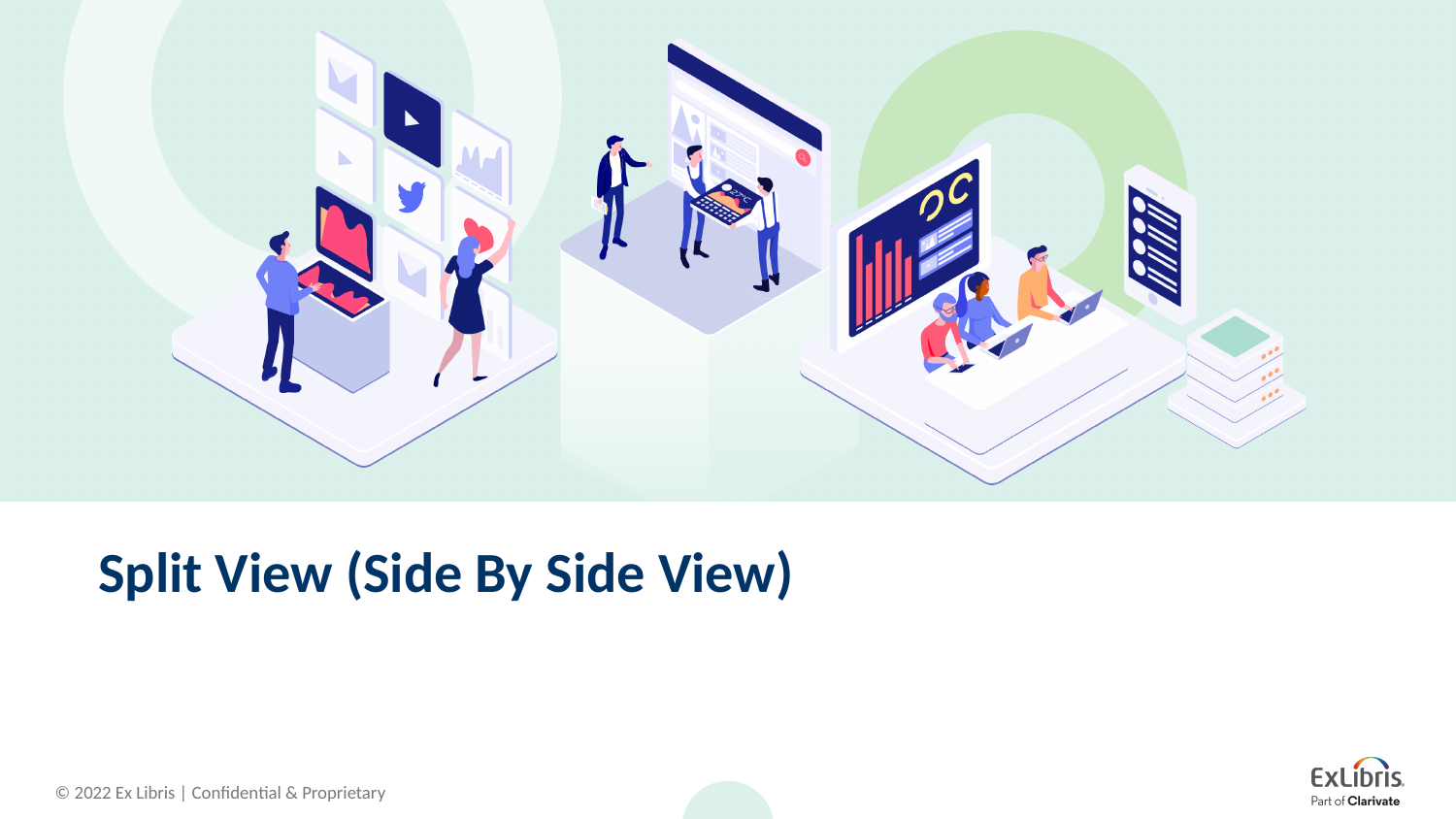

# Split View (Side By Side View)